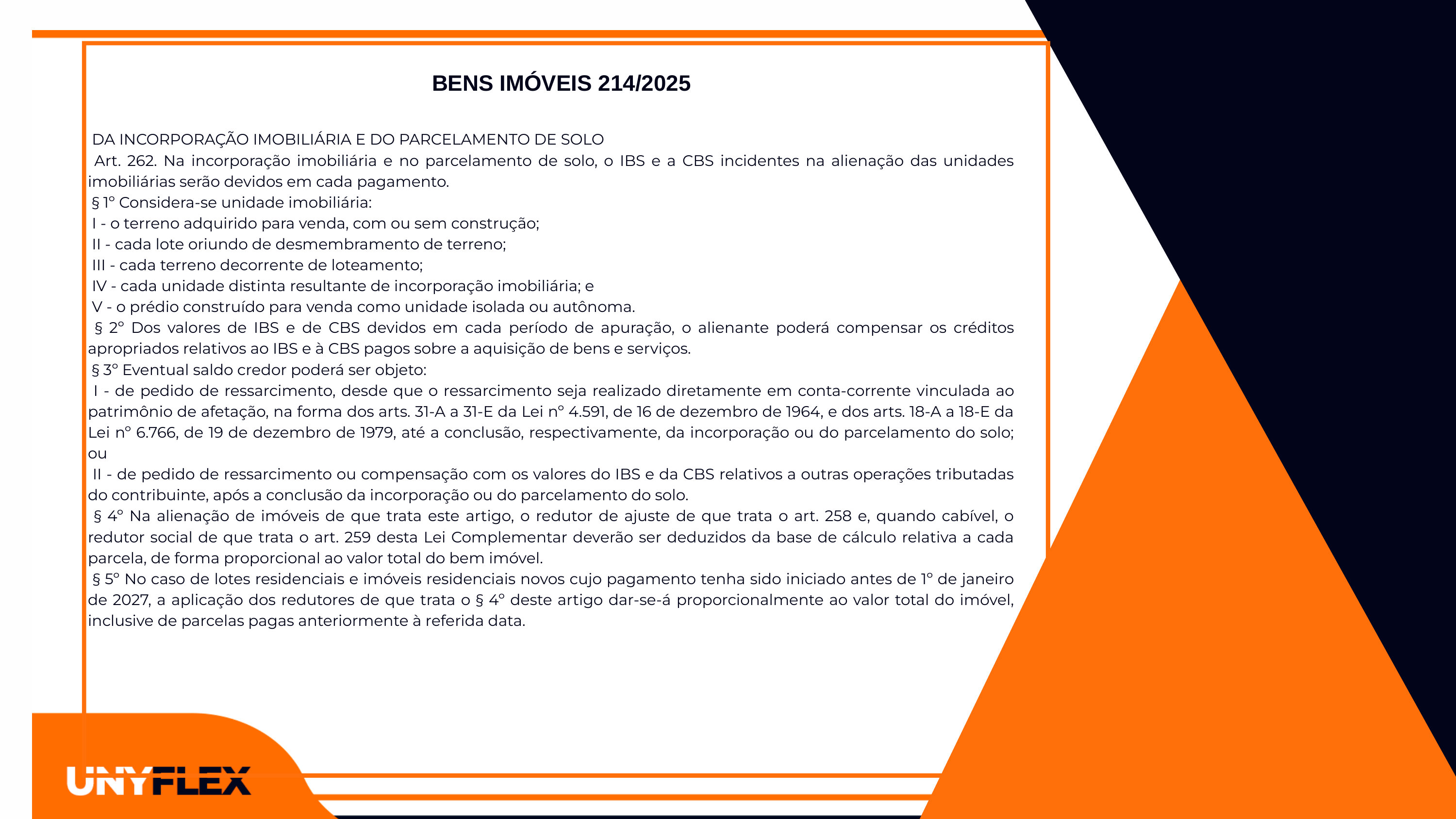

BENS IMÓVEIS 214/2025

 DA INCORPORAÇÃO IMOBILIÁRIA E DO PARCELAMENTO DE SOLO
 Art. 262. Na incorporação imobiliária e no parcelamento de solo, o IBS e a CBS incidentes na alienação das unidades imobiliárias serão devidos em cada pagamento.
 § 1º Considera-se unidade imobiliária:
 I - o terreno adquirido para venda, com ou sem construção;
 II - cada lote oriundo de desmembramento de terreno;
 III - cada terreno decorrente de loteamento;
 IV - cada unidade distinta resultante de incorporação imobiliária; e
 V - o prédio construído para venda como unidade isolada ou autônoma.
 § 2º Dos valores de IBS e de CBS devidos em cada período de apuração, o alienante poderá compensar os créditos apropriados relativos ao IBS e à CBS pagos sobre a aquisição de bens e serviços.
 § 3º Eventual saldo credor poderá ser objeto:
 I - de pedido de ressarcimento, desde que o ressarcimento seja realizado diretamente em conta-corrente vinculada ao patrimônio de afetação, na forma dos arts. 31-A a 31-E da Lei nº 4.591, de 16 de dezembro de 1964, e dos arts. 18-A a 18-E da Lei nº 6.766, de 19 de dezembro de 1979, até a conclusão, respectivamente, da incorporação ou do parcelamento do solo; ou
 II - de pedido de ressarcimento ou compensação com os valores do IBS e da CBS relativos a outras operações tributadas do contribuinte, após a conclusão da incorporação ou do parcelamento do solo.
 § 4º Na alienação de imóveis de que trata este artigo, o redutor de ajuste de que trata o art. 258 e, quando cabível, o redutor social de que trata o art. 259 desta Lei Complementar deverão ser deduzidos da base de cálculo relativa a cada parcela, de forma proporcional ao valor total do bem imóvel.
 § 5º No caso de lotes residenciais e imóveis residenciais novos cujo pagamento tenha sido iniciado antes de 1º de janeiro de 2027, a aplicação dos redutores de que trata o § 4º deste artigo dar-se-á proporcionalmente ao valor total do imóvel, inclusive de parcelas pagas anteriormente à referida data.